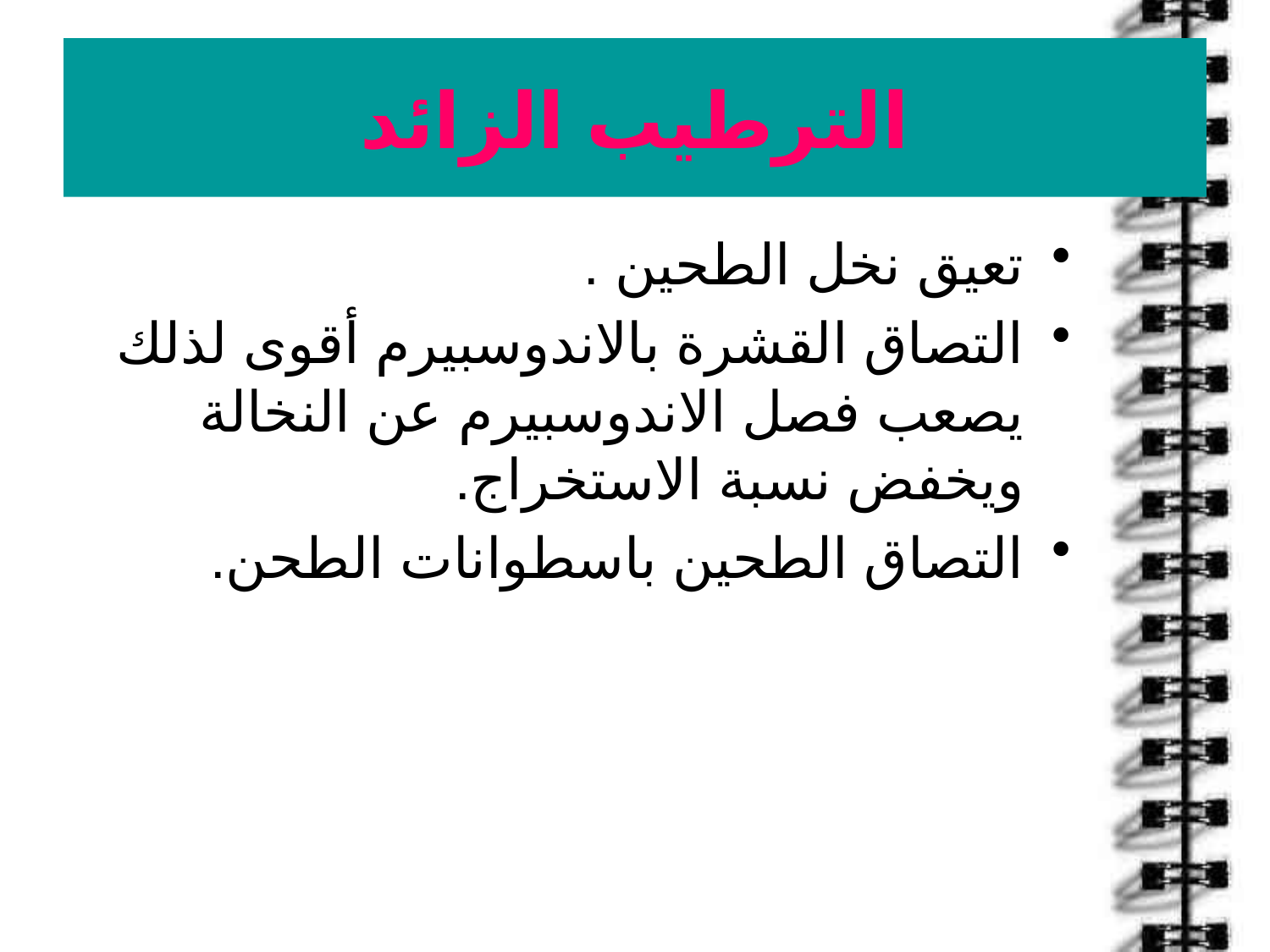

# الترطيب الزائد
تعيق نخل الطحين .
التصاق القشرة بالاندوسبيرم أقوى لذلك يصعب فصل الاندوسبيرم عن النخالة ويخفض نسبة الاستخراج.
التصاق الطحين باسطوانات الطحن.